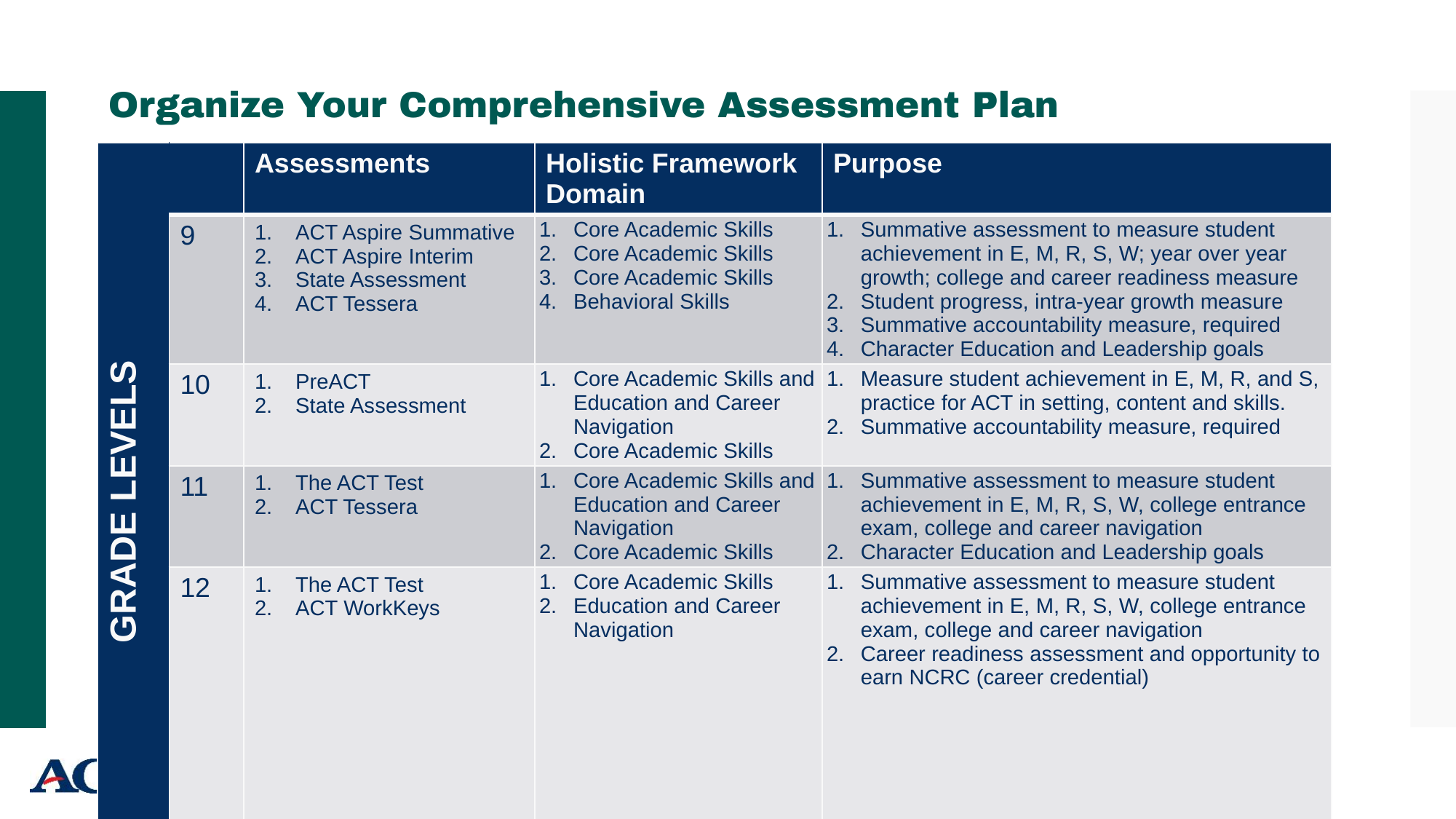

Organize Your Comprehensive Assessment Plan
| GRADE LEVELS |  | Assessments | Holistic Framework Domain | Purpose |
| --- | --- | --- | --- | --- |
|  | 9 | ACT Aspire Summative ACT Aspire Interim State Assessment ACT Tessera | Core Academic Skills Core Academic Skills Core Academic Skills Behavioral Skills | Summative assessment to measure student achievement in E, M, R, S, W; year over year growth; college and career readiness measure Student progress, intra-year growth measure Summative accountability measure, required Character Education and Leadership goals |
|  | 10 | PreACT State Assessment | Core Academic Skills and Education and Career Navigation Core Academic Skills | Measure student achievement in E, M, R, and S, practice for ACT in setting, content and skills. Summative accountability measure, required |
|  | 11 | The ACT Test ACT Tessera | Core Academic Skills and Education and Career Navigation Core Academic Skills | Summative assessment to measure student achievement in E, M, R, S, W, college entrance exam, college and career navigation Character Education and Leadership goals |
|  | 12 | The ACT Test ACT WorkKeys | Core Academic Skills Education and Career Navigation | Summative assessment to measure student achievement in E, M, R, S, W, college entrance exam, college and career navigation Career readiness assessment and opportunity to earn NCRC (career credential) |